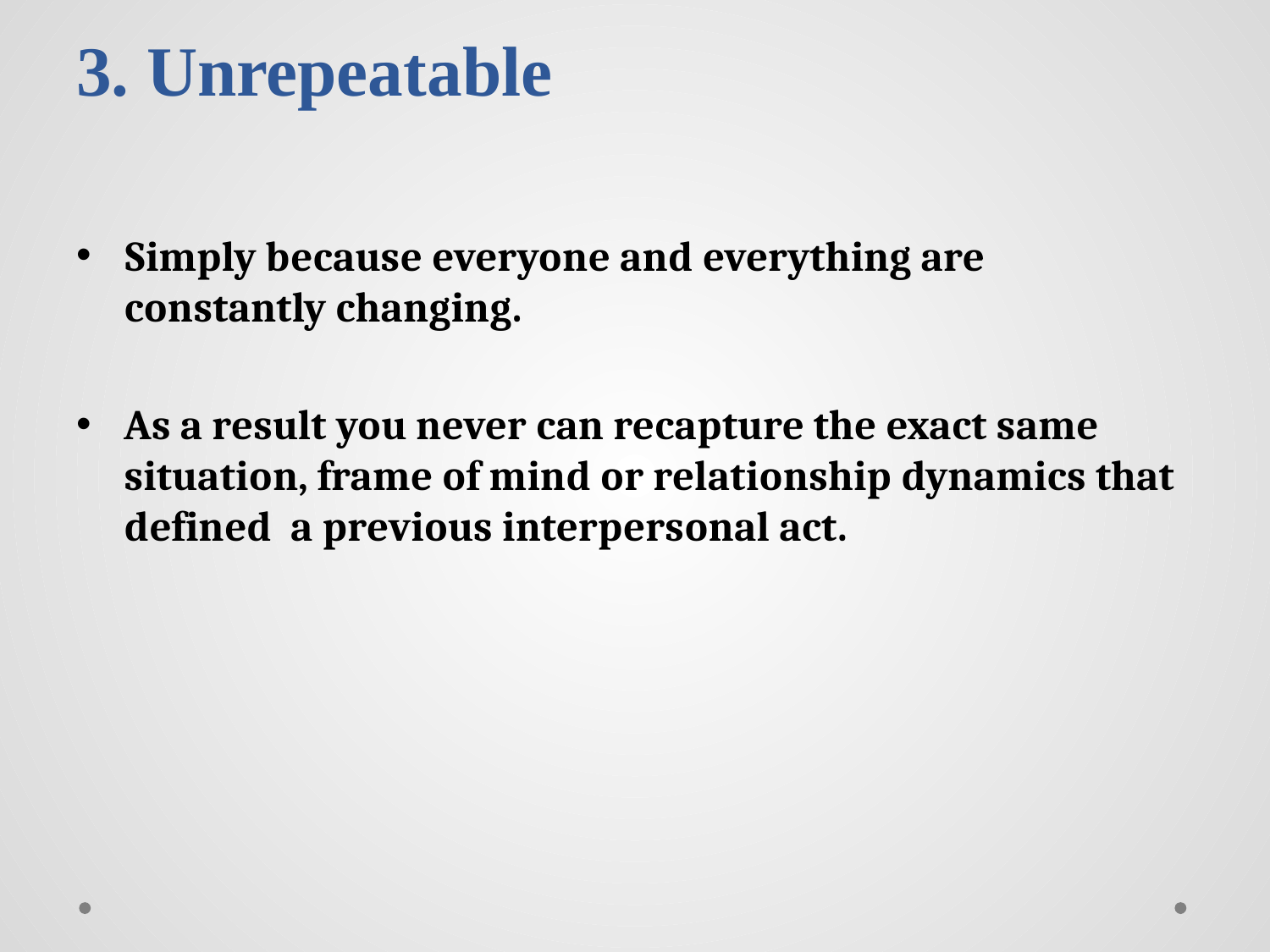

# 3. Unrepeatable
Simply because everyone and everything are constantly changing.

As a result you never can recapture the exact same situation, frame of mind or relationship dynamics that defined  a previous interpersonal act.